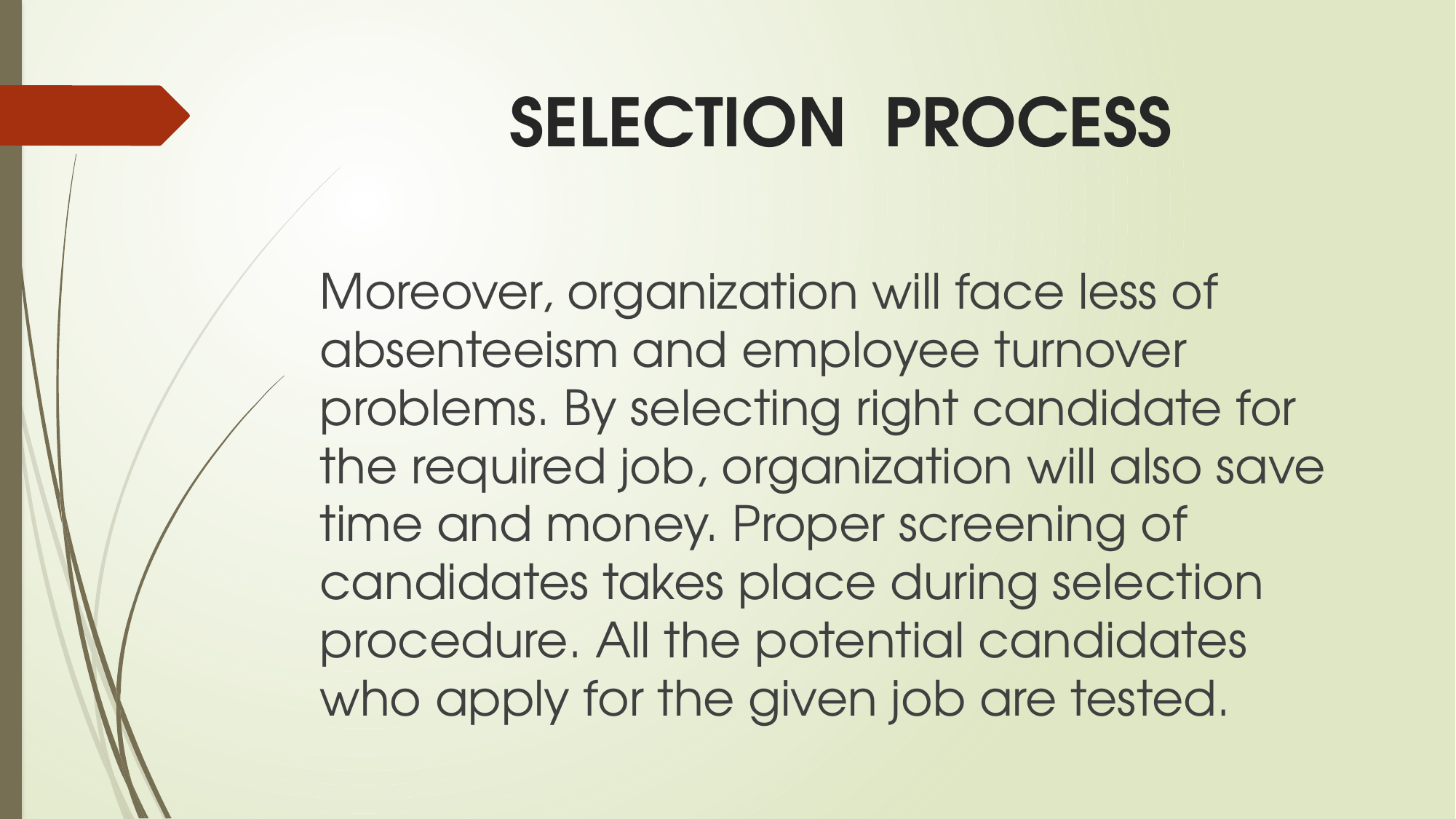

# SELECTION  PROCESS
Moreover, organization will face less of absenteeism and employee turnover problems. By selecting right candidate for the required job, organization will also save time and money. Proper screening of candidates takes place during selection procedure. All the potential candidates who apply for the given job are tested.